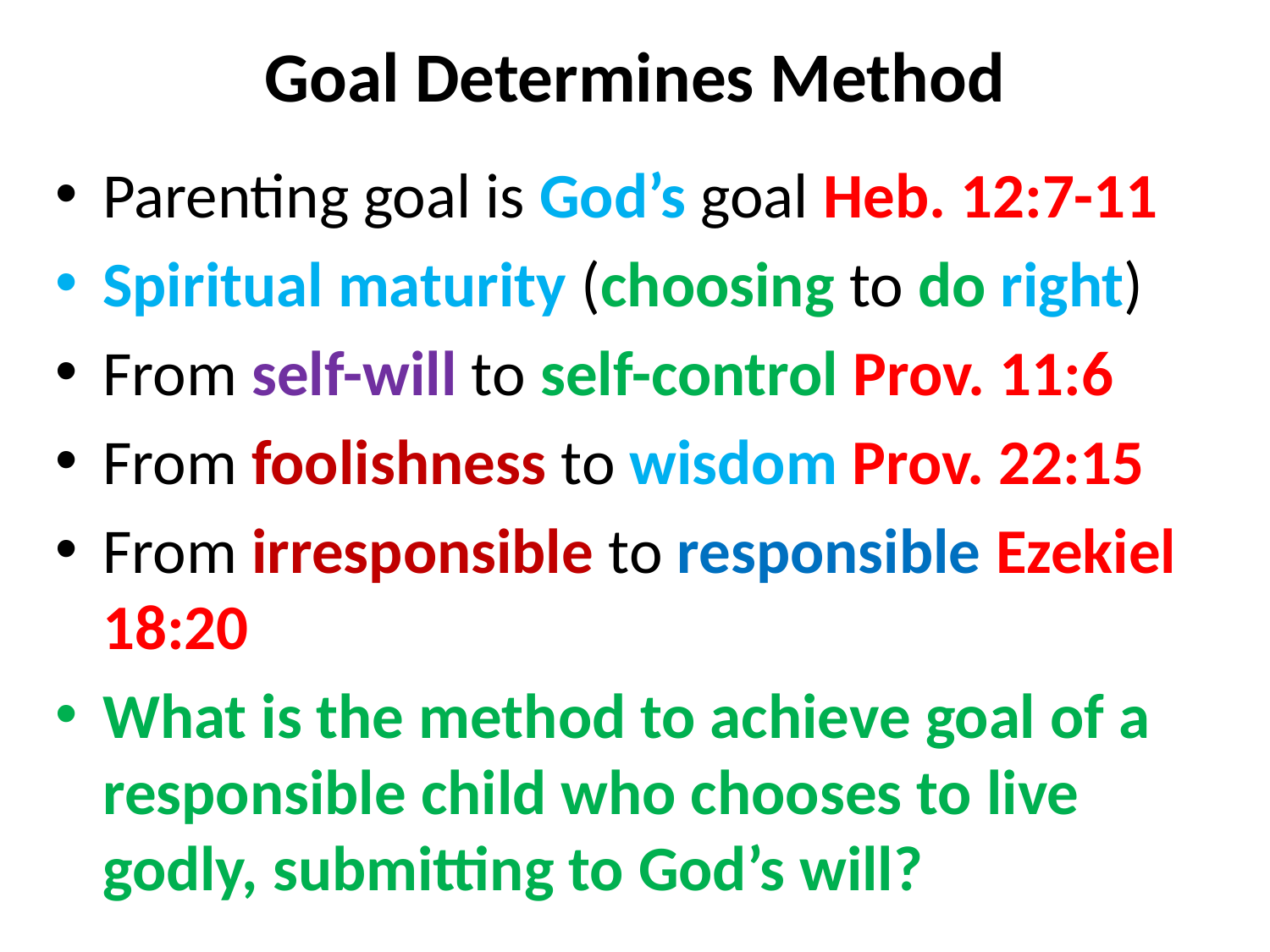

# Goal Determines Method
Parenting goal is God’s goal Heb. 12:7-11
Spiritual maturity (choosing to do right)
From self-will to self-control Prov. 11:6
From foolishness to wisdom Prov. 22:15
From irresponsible to responsible Ezekiel 18:20
What is the method to achieve goal of a responsible child who chooses to live godly, submitting to God’s will?